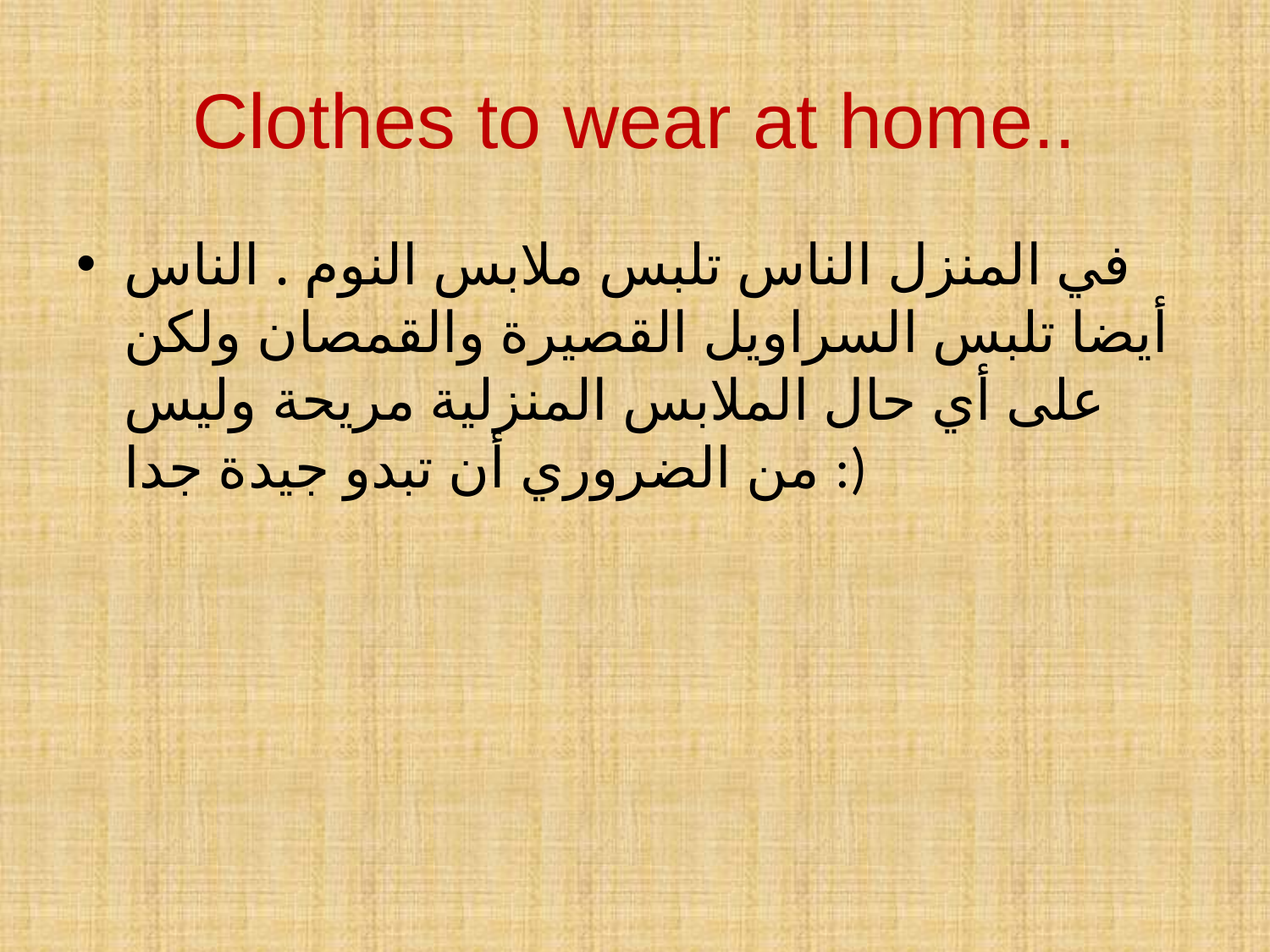

# Clothes to wear at home..
في المنزل الناس تلبس ملابس النوم . الناس أيضا تلبس السراويل القصيرة والقمصان ولكن على أي حال الملابس المنزلية مريحة وليس من الضروري أن تبدو جيدة جدا :)